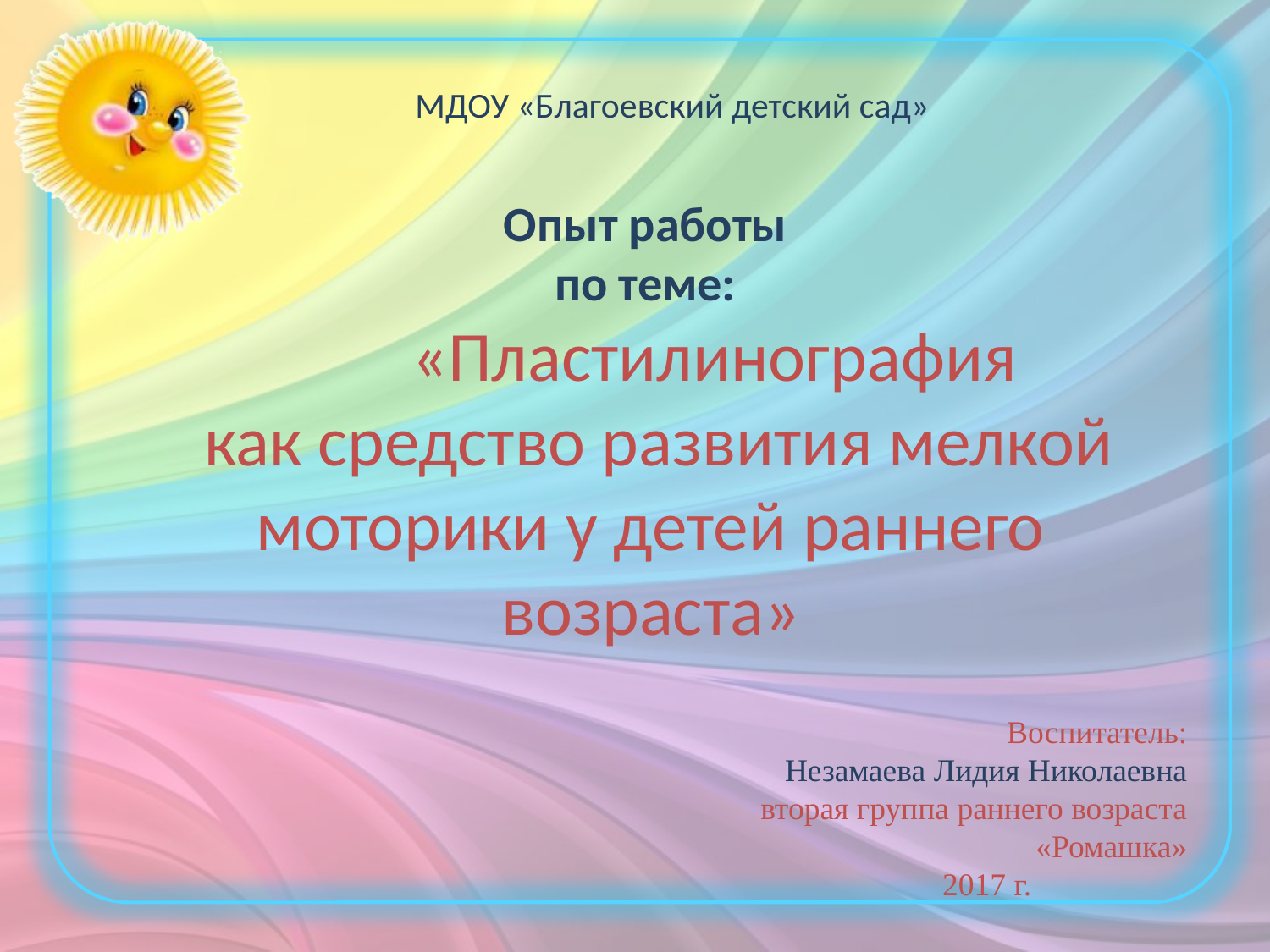

МДОУ «Благоевский детский сад»
Опыт работы
по теме:
	«Пластилинография
 как средство развития мелкой моторики у детей раннего возраста»
Воспитатель:
  Незамаева Лидия Николаевна
                     вторая группа раннего возраста «Ромашка»
                          2017 г.